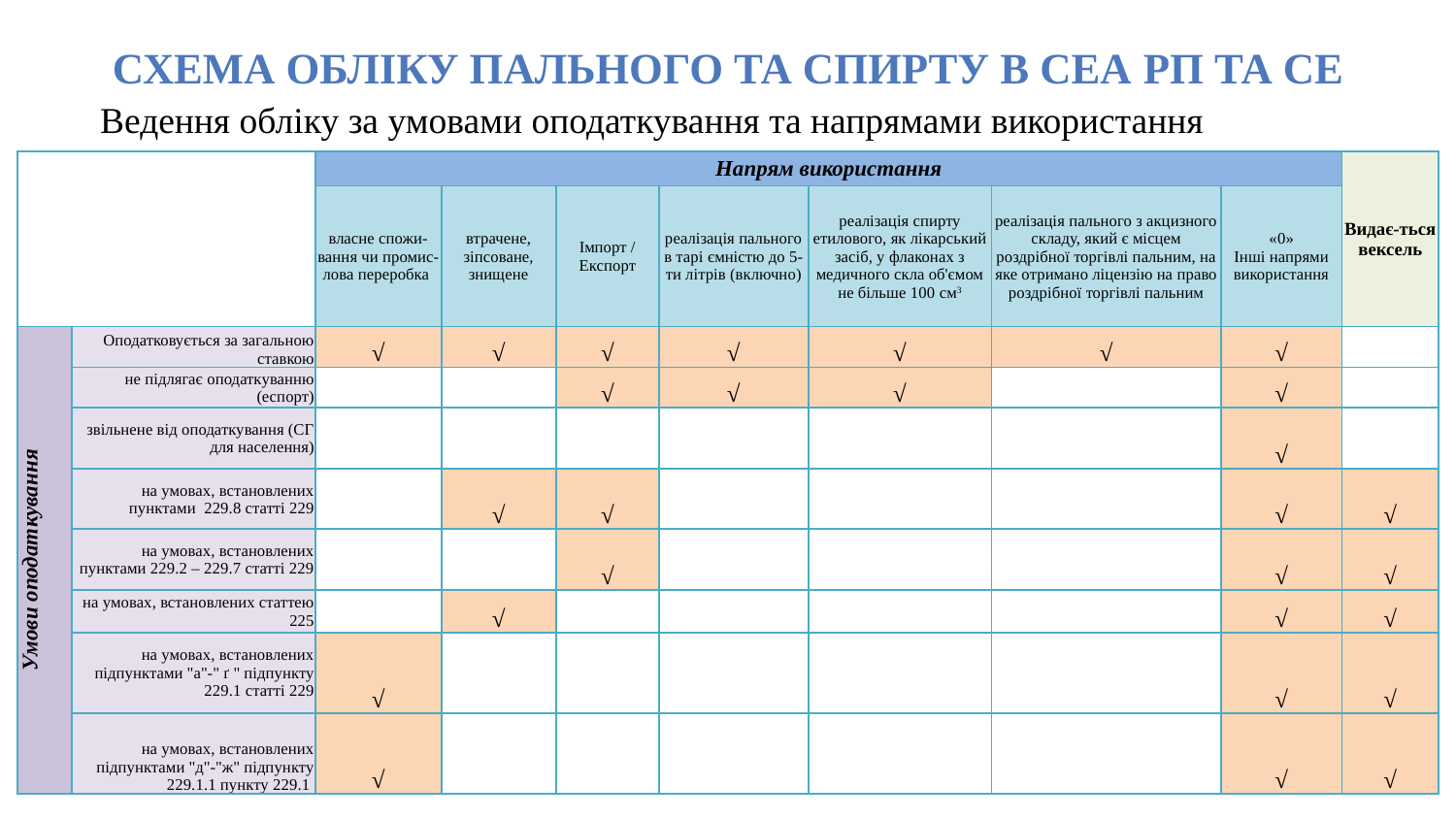

# Схема обліку пального ТА СПИРТУ в сеа рп та се
Ведення обліку за умовами оподаткування та напрямами використання
|  |  | Напрям використання |  |  |  |  |  |  | Видає-ться вексель |
| --- | --- | --- | --- | --- | --- | --- | --- | --- | --- |
|  |  | власне спожи-вання чи промис-лова переробка | втрачене, зіпсоване, знищене | Імпорт / Експорт | реалізація пального в тарі ємністю до 5-ти літрів (включно) | реалізація спирту етилового, як лікарський засіб, у флаконах з медичного скла об'ємом не більше 100 см3 | реалізація пального з акцизного складу, який є місцем роздрібної торгівлі пальним, на яке отримано ліцензію на право роздрібної торгівлі пальним | «0» Інші напрями використання |  |
| Умови оподаткування | Оподатковується за загальною ставкою | √ | √ | √ | √ | √ | √ | √ |  |
|  | не підлягає оподаткуванню (еспорт) |  |  | √ | √ | √ |  | √ |  |
|  | звільнене від оподаткування (СГ для населення) |  |  |  |  |  |  | √ |  |
|  | на умовах, встановлених пунктами 229.8 статті 229 |  | √ | √ |  |  |  | √ | √ |
|  | на умовах, встановлених пунктами 229.2 – 229.7 статті 229 |  |  | √ |  |  |  | √ | √ |
|  | на умовах, встановлених статтею 225 |  | √ |  |  |  |  | √ | √ |
|  | на умовах, встановлених підпунктами "а"-" ґ " підпункту 229.1 статті 229 | √ |  |  |  |  |  | √ | √ |
|  | на умовах, встановлених підпунктами "д"-"ж" підпункту 229.1.1 пункту 229.1 | √ |  |  |  |  |  | √ | √ |